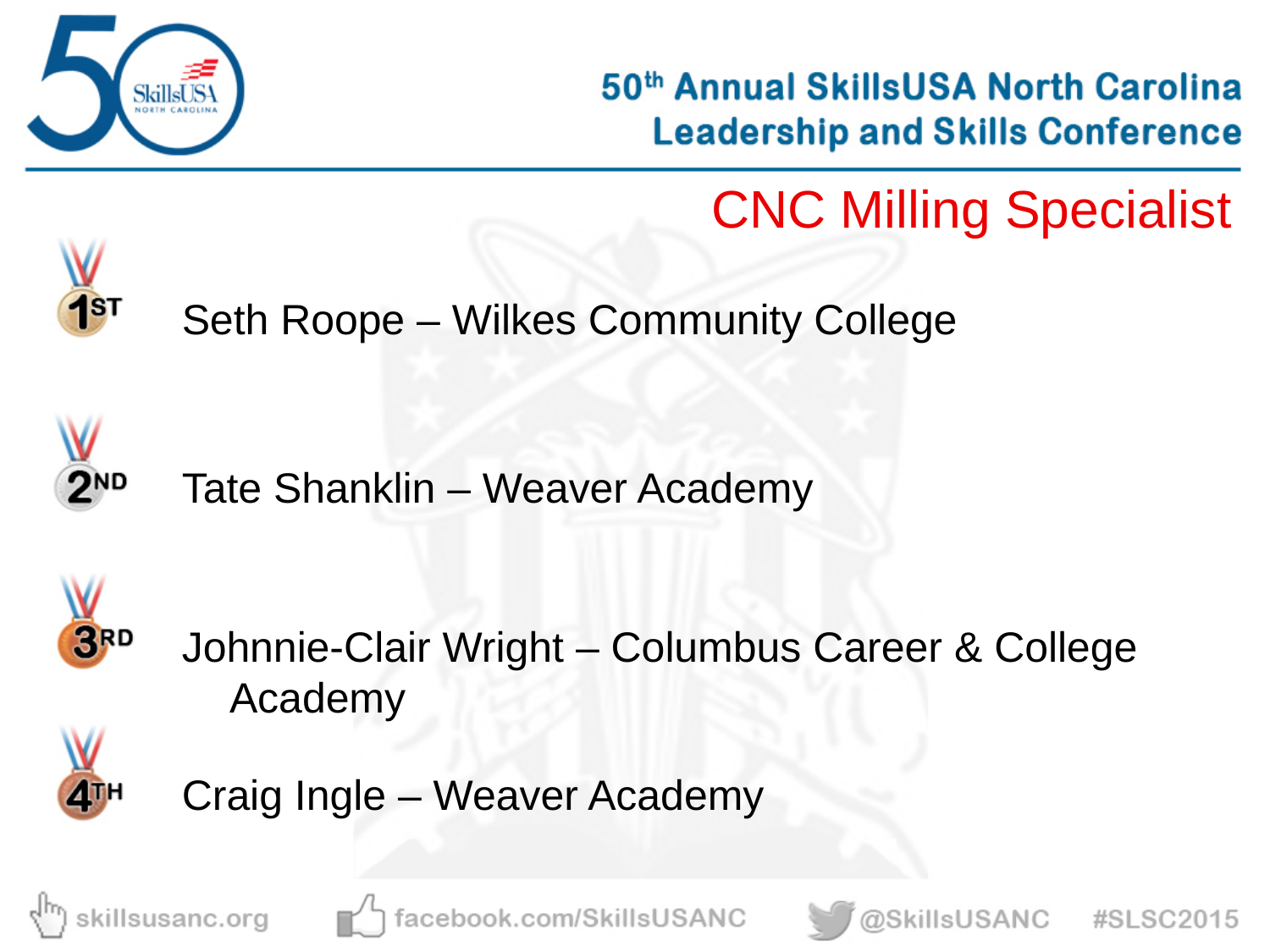

CNC Milling Specialist
Seth Roope – Wilkes Community College
Tate Shanklin – Weaver Academy
Johnnie-Clair Wright – Columbus Career & College Academy
Craig Ingle – Weaver Academy